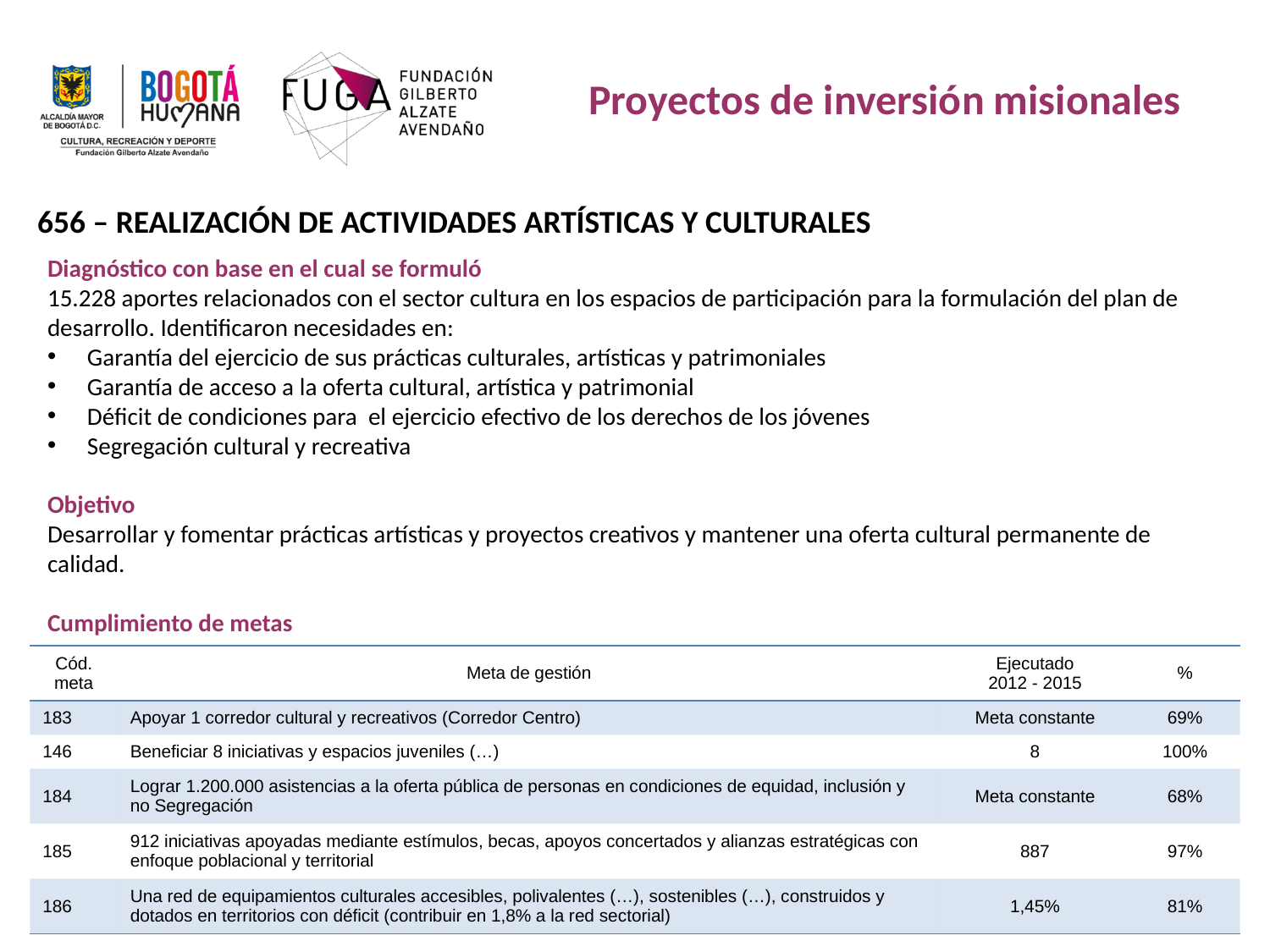

Proyectos de inversión misionales
656 – REALIZACIÓN DE ACTIVIDADES ARTÍSTICAS Y CULTURALES
Diagnóstico con base en el cual se formuló
15.228 aportes relacionados con el sector cultura en los espacios de participación para la formulación del plan de desarrollo. Identificaron necesidades en:
Garantía del ejercicio de sus prácticas culturales, artísticas y patrimoniales
Garantía de acceso a la oferta cultural, artística y patrimonial
Déficit de condiciones para  el ejercicio efectivo de los derechos de los jóvenes
Segregación cultural y recreativa

Objetivo
Desarrollar y fomentar prácticas artísticas y proyectos creativos y mantener una oferta cultural permanente de calidad.

Cumplimiento de metas
| Cód. meta | Meta de gestión | Ejecutado 2012 - 2015 | % |
| --- | --- | --- | --- |
| 183 | Apoyar 1 corredor cultural y recreativos (Corredor Centro) | Meta constante | 69% |
| 146 | Beneficiar 8 iniciativas y espacios juveniles (…) | 8 | 100% |
| 184 | Lograr 1.200.000 asistencias a la oferta pública de personas en condiciones de equidad, inclusión y no Segregación | Meta constante | 68% |
| 185 | 912 iniciativas apoyadas mediante estímulos, becas, apoyos concertados y alianzas estratégicas con enfoque poblacional y territorial | 887 | 97% |
| 186 | Una red de equipamientos culturales accesibles, polivalentes (…), sostenibles (…), construidos y dotados en territorios con déficit (contribuir en 1,8% a la red sectorial) | 1,45% | 81% |